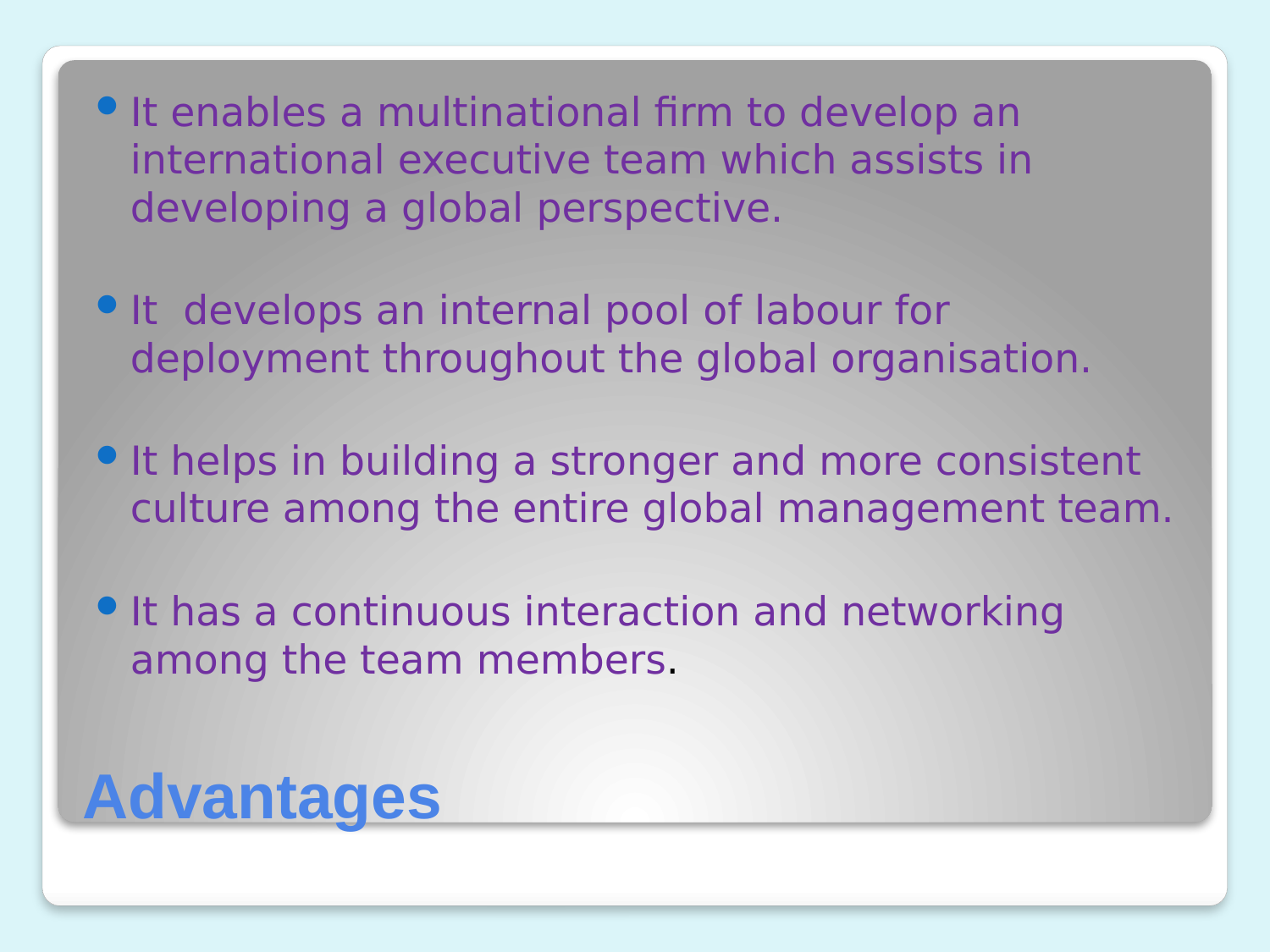

It enables a multinational firm to develop an international executive team which assists in developing a global perspective.

It  develops an internal pool of labour for deployment throughout the global organisation.

It helps in building a stronger and more consistent culture among the entire global management team.

It has a continuous interaction and networking among the team members.
# Advantages